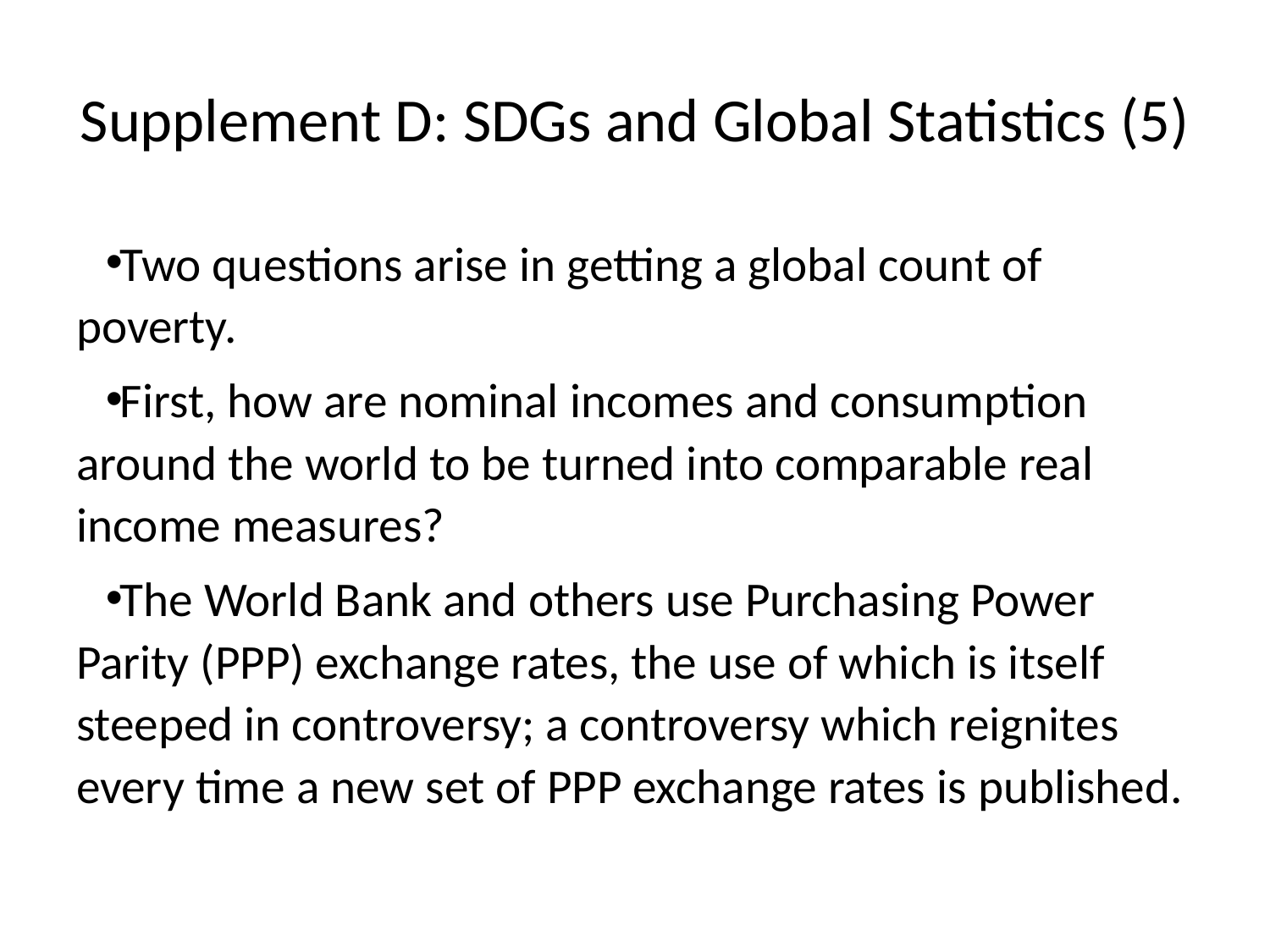

# Supplement D: SDGs and Global Statistics (5)
Two questions arise in getting a global count of poverty.
First, how are nominal incomes and consumption around the world to be turned into comparable real income measures?
The World Bank and others use Purchasing Power Parity (PPP) exchange rates, the use of which is itself steeped in controversy; a controversy which reignites every time a new set of PPP exchange rates is published.